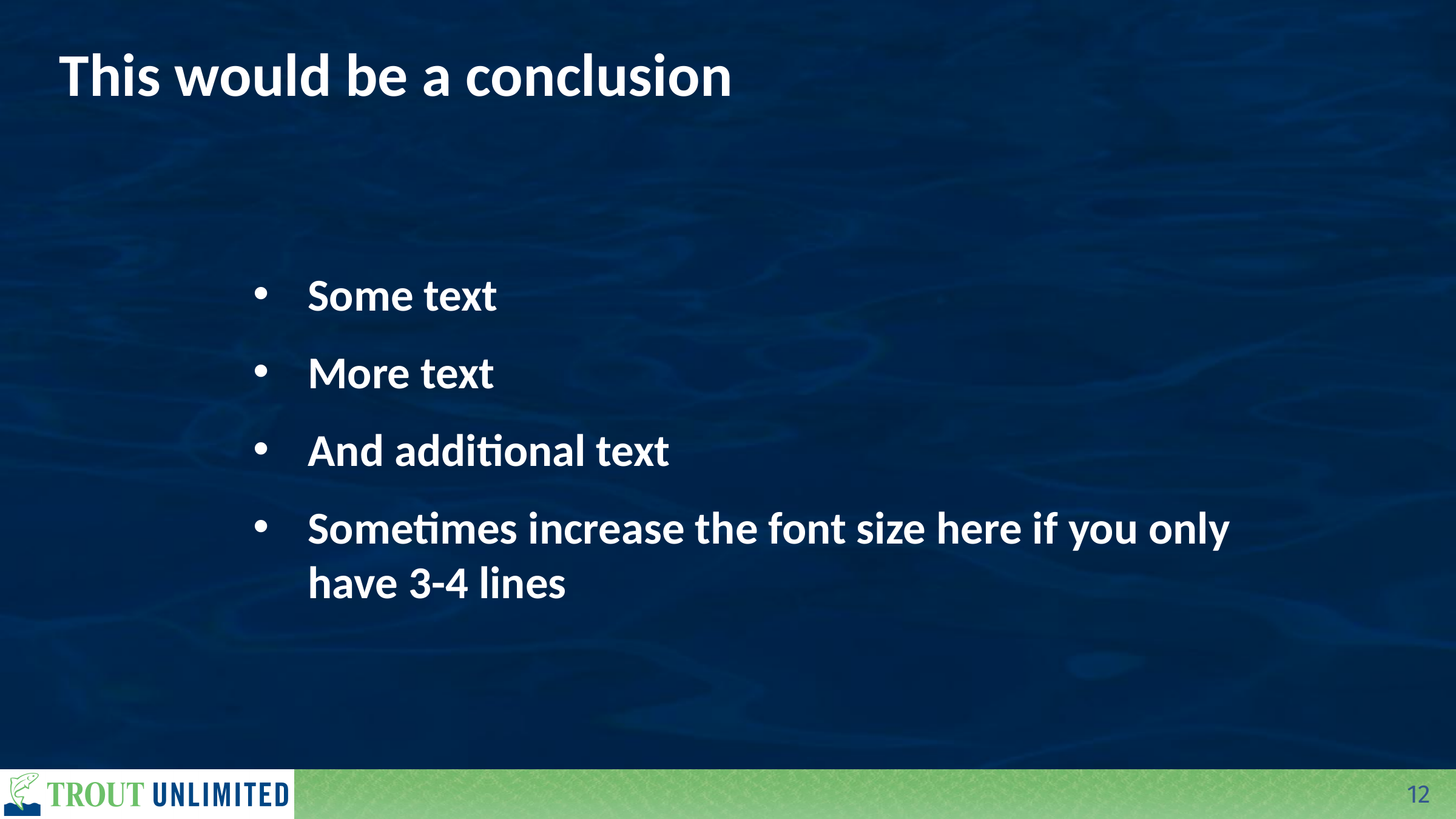

# This would be a conclusion
Some text
More text
And additional text
Sometimes increase the font size here if you only have 3-4 lines